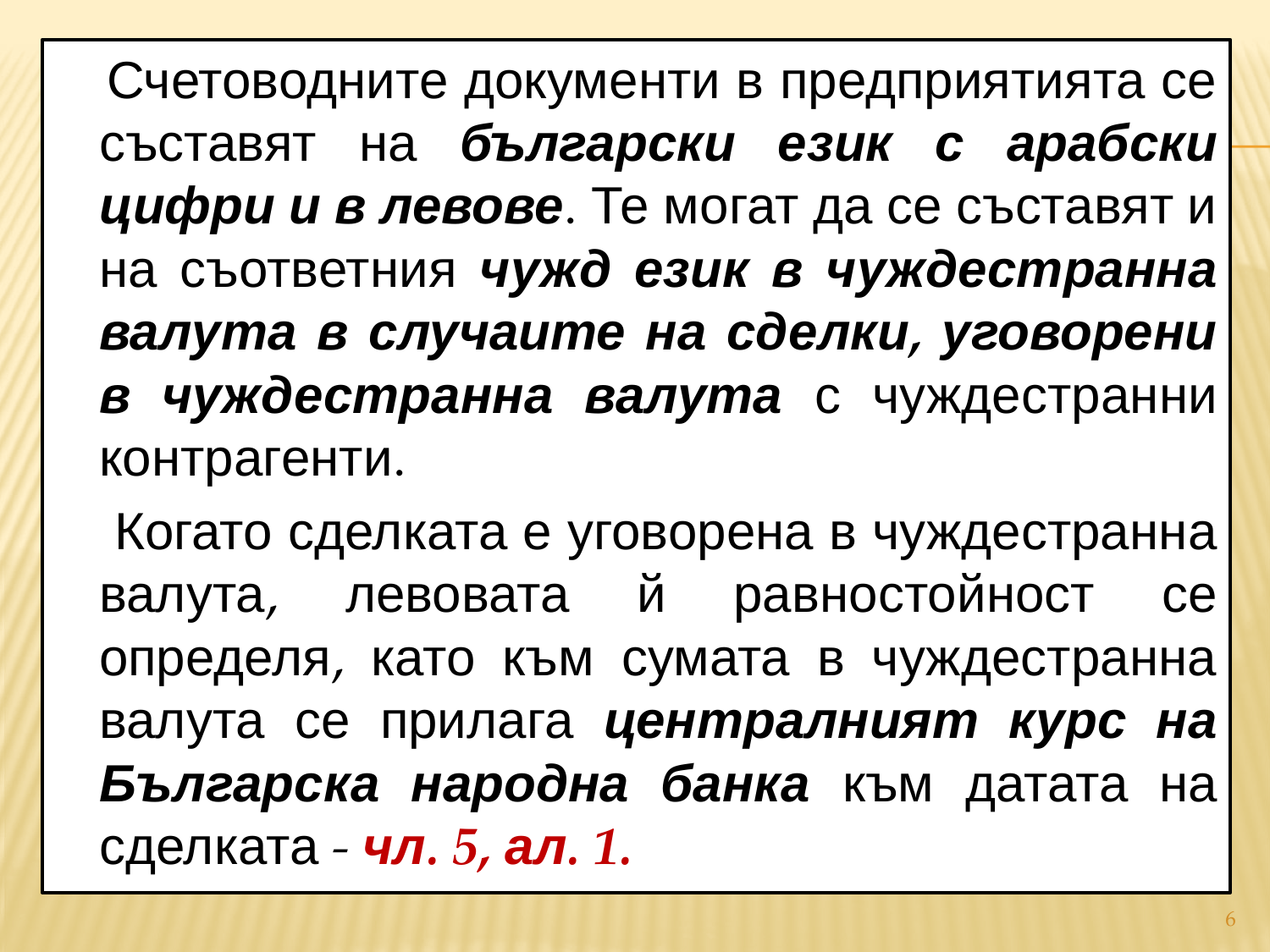

Счетоводните документи в предприятията се съставят на български език с арабски цифри и в левове. Те могат да се съставят и на съответния чужд език в чуждестранна валута в случаите на сделки, уговорени в чуждестранна валута с чуждестранни контрагенти.
		 Когато сделката е уговорена в чуждестранна валута, левовата й равностойност се определя, като към сумата в чуждестранна валута се прилага централният курс на Българска народна банка към датата на сделката - чл. 5, ал. 1.

#
6